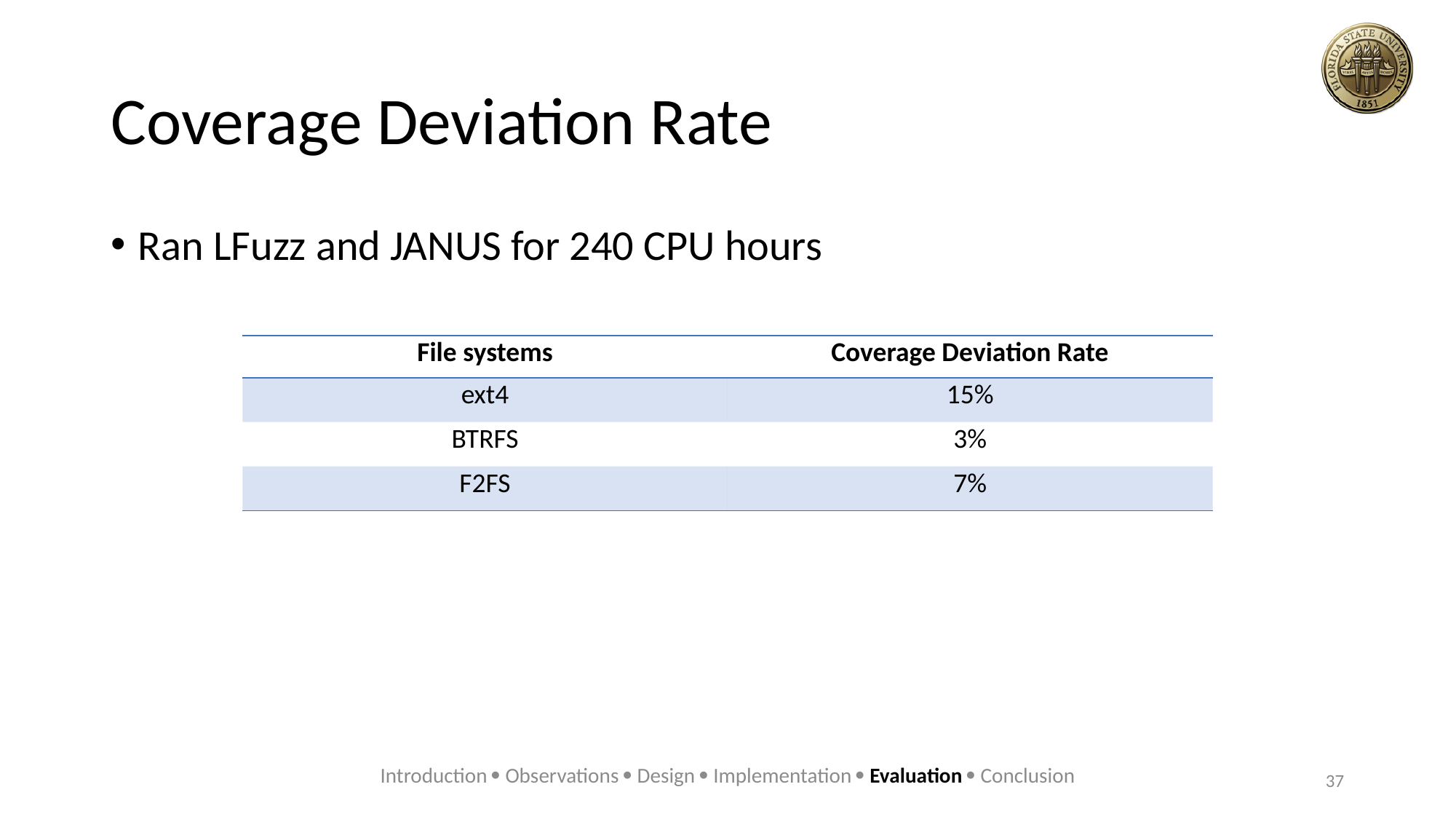

# Coverage Deviation Rate
Ran LFuzz and JANUS for 240 CPU hours

| File systems | Coverage Deviation Rate |
| --- | --- |
| ext4 | 15% |
| BTRFS | 3% |
| F2FS | 7% |
Introduction • Observations • Design • Implementation • Evaluation • Conclusion
37